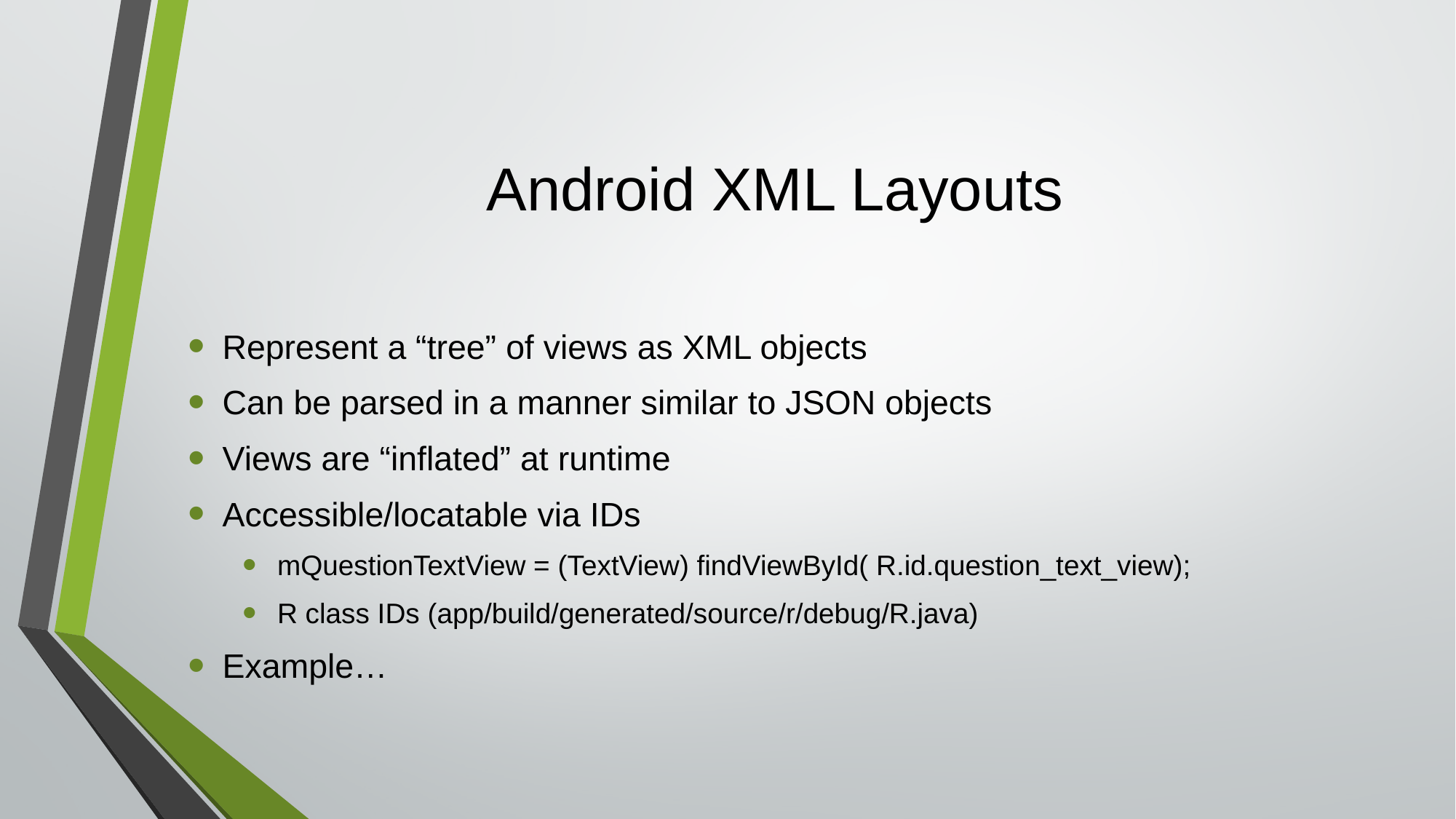

# Android XML Layouts
Represent a “tree” of views as XML objects
Can be parsed in a manner similar to JSON objects
Views are “inflated” at runtime
Accessible/locatable via IDs
mQuestionTextView = (TextView) findViewById( R.id.question_text_view);
R class IDs (app/build/generated/source/r/debug/R.java)
Example…